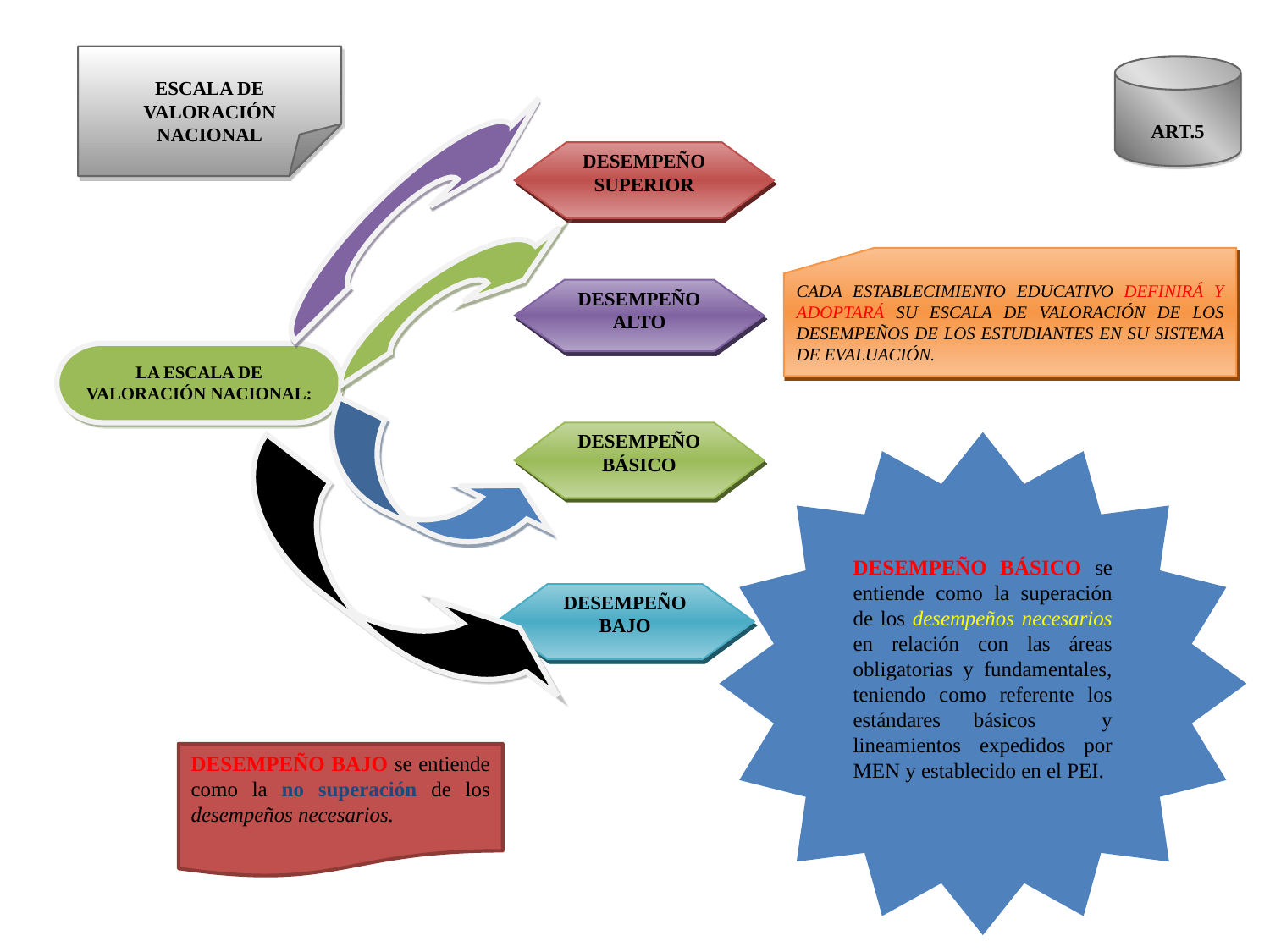

ESCALA DE VALORACIÓN NACIONAL

ART.5
DESEMPEÑO SUPERIOR

CADA ESTABLECIMIENTO EDUCATIVO DEFINIRÁ Y ADOPTARÁ SU ESCALA DE VALORACIÓN DE LOS DESEMPEÑOS DE LOS ESTUDIANTES EN SU SISTEMA DE EVALUACIÓN.

DESEMPEÑO ALTO
LA ESCALA DE VALORACIÓN NACIONAL:
DESEMPEÑO BÁSICO
DESEMPEÑO BÁSICO se entiende como la superación de los desempeños necesarios en relación con las áreas obligatorias y fundamentales, teniendo como referente los estándares básicos  y lineamientos expedidos por MEN y establecido en el PEI.

DESEMPEÑO BAJO
DESEMPEÑO BAJO se entiende como la no superación de los desempeños necesarios.